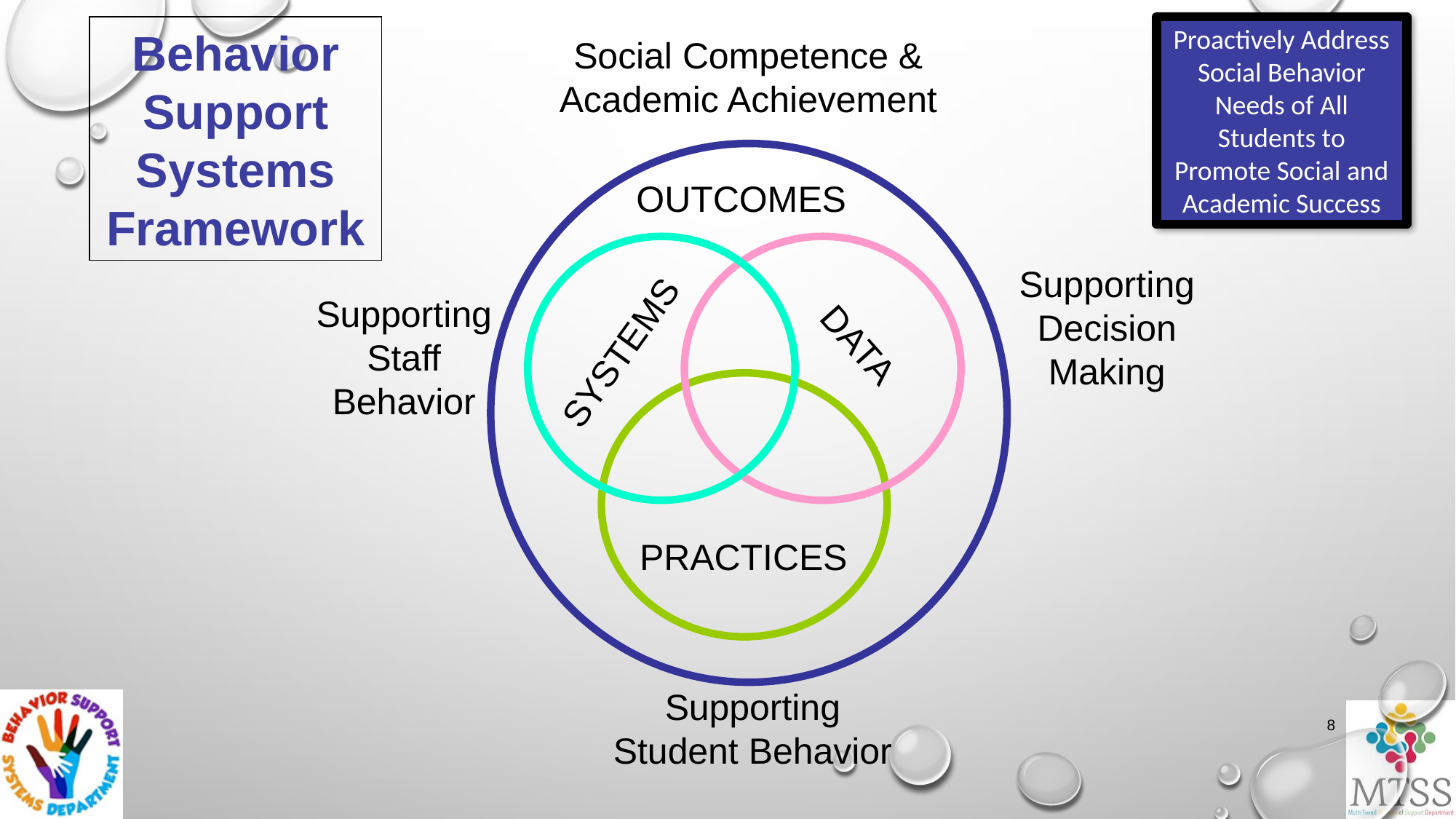

Behavior Support Systems Framework
Proactively Address Social Behavior Needs of All Students to Promote Social and Academic Success
Social Competence &
Academic Achievement

OUTCOMES

DATA
SYSTEMS

PRACTICES
Supporting
Decision
Making
Supporting
Staff Behavior
Supporting
Student Behavior
8